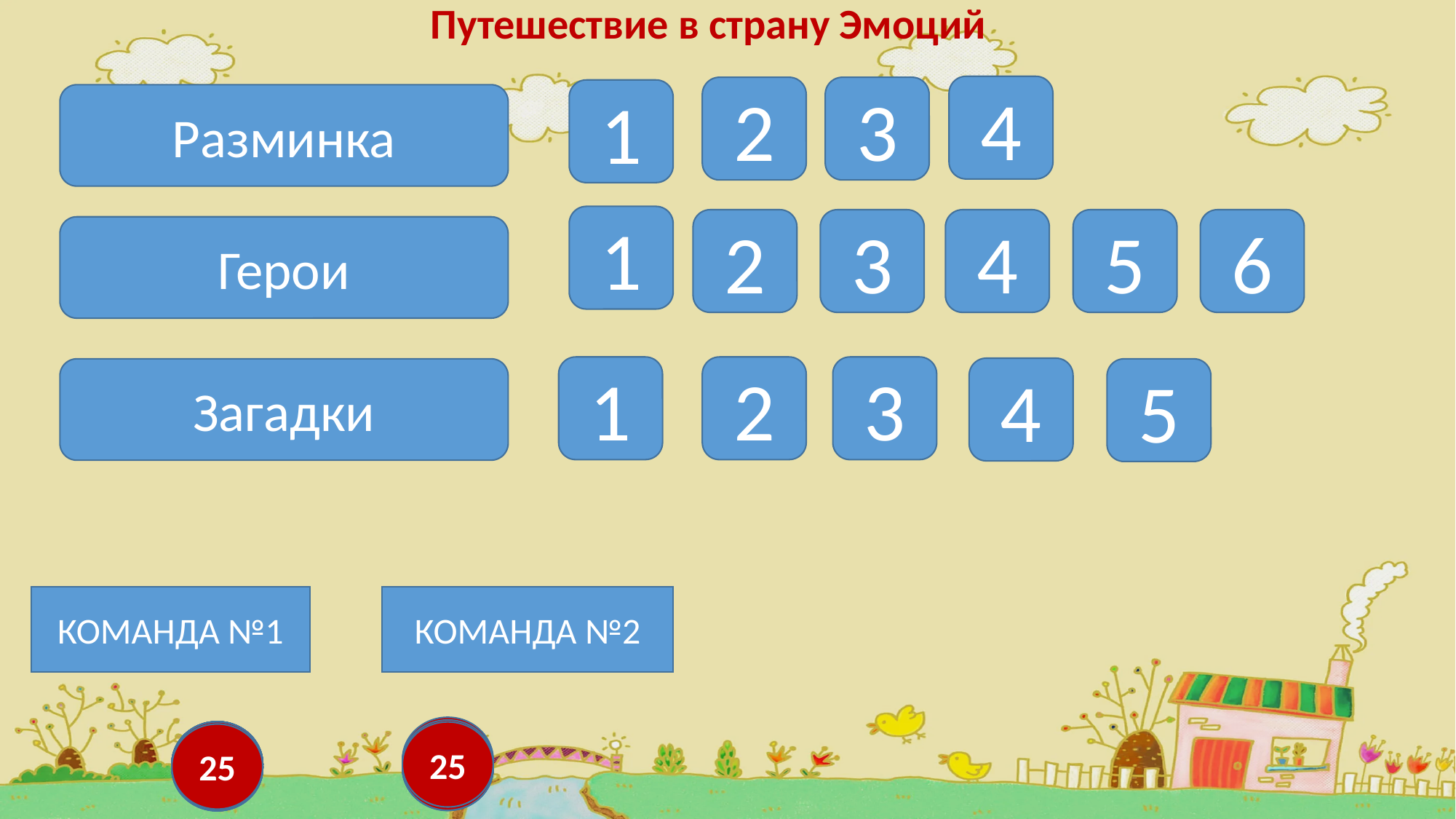

Путешествие в страну Эмоций
4
2
3
1
Разминка
1
5
6
4
2
3
Герои
3
1
2
4
Загадки
5
КОМАНДА №1
КОМАНДА №2
22
20
6
24
9
18
11
19
2
3
4
5
1

21
25
7
18
14
10

17
16
8
12
1
6
25
11
19
2
3
5
4
15
24
22
21
16
9
10
8
7
14
23
12
17
13
23
15
13
20